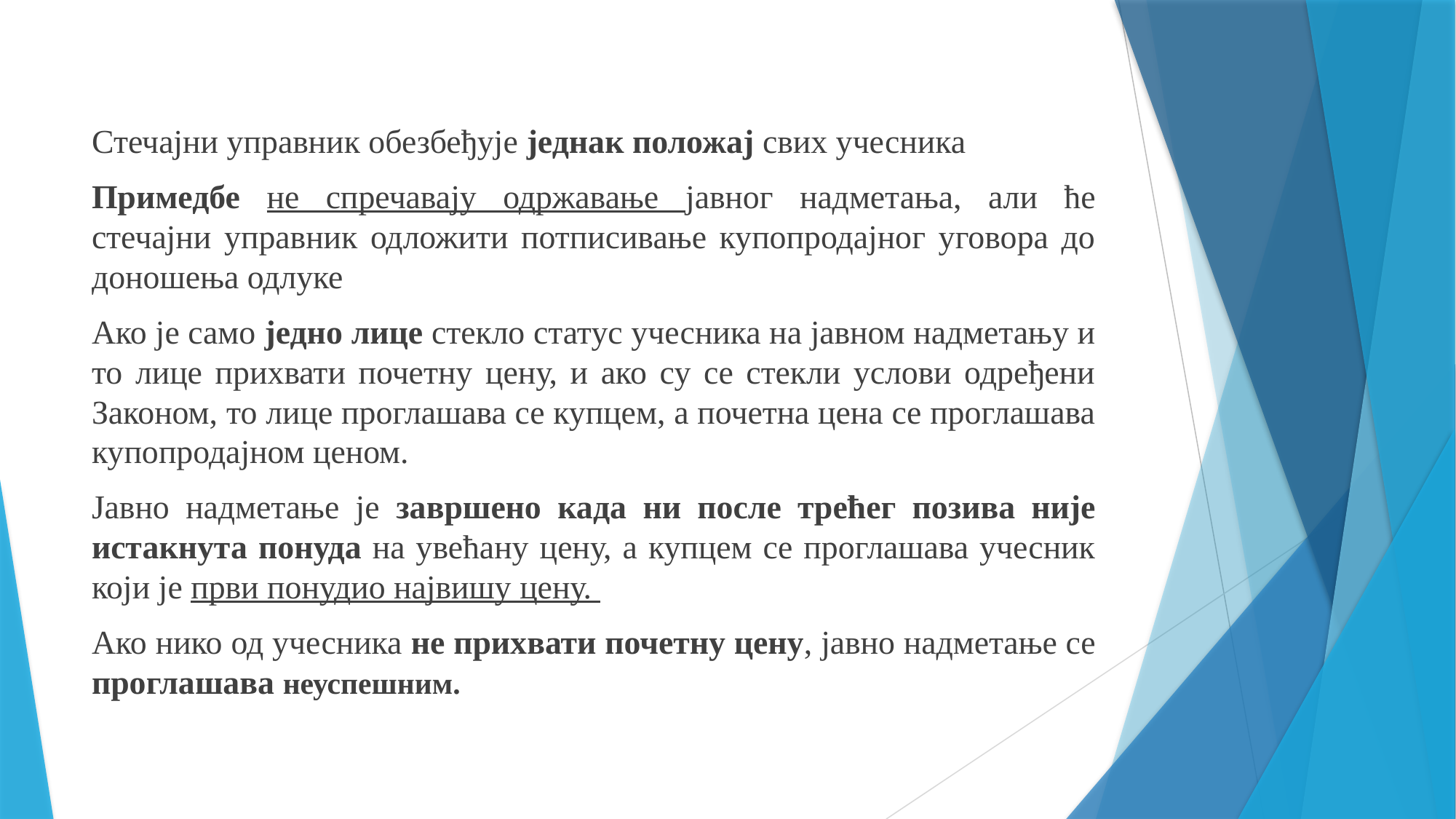

Стечајни управник обезбеђује једнак положај свих учесника
Примедбе не спречавају одржавање јавног надметања, али ће стечајни управник одложити потписивање купопродајног уговора до доношења одлуке
Ако је само једно лице стекло статус учесника на јавном надметању и то лице прихвати почетну цену, и ако су се стекли услови одређени Законом, то лице проглашава се купцем, а почетна цена се проглашава купопродајном ценом.
Јавно надметање је завршено када ни после трећег позива није истакнута понуда на увећану цену, а купцем се проглашава учесник који је први понудио највишу цену.
Ако нико од учесника не прихвати почетну цену, јавно надметање се проглашава неуспешним.